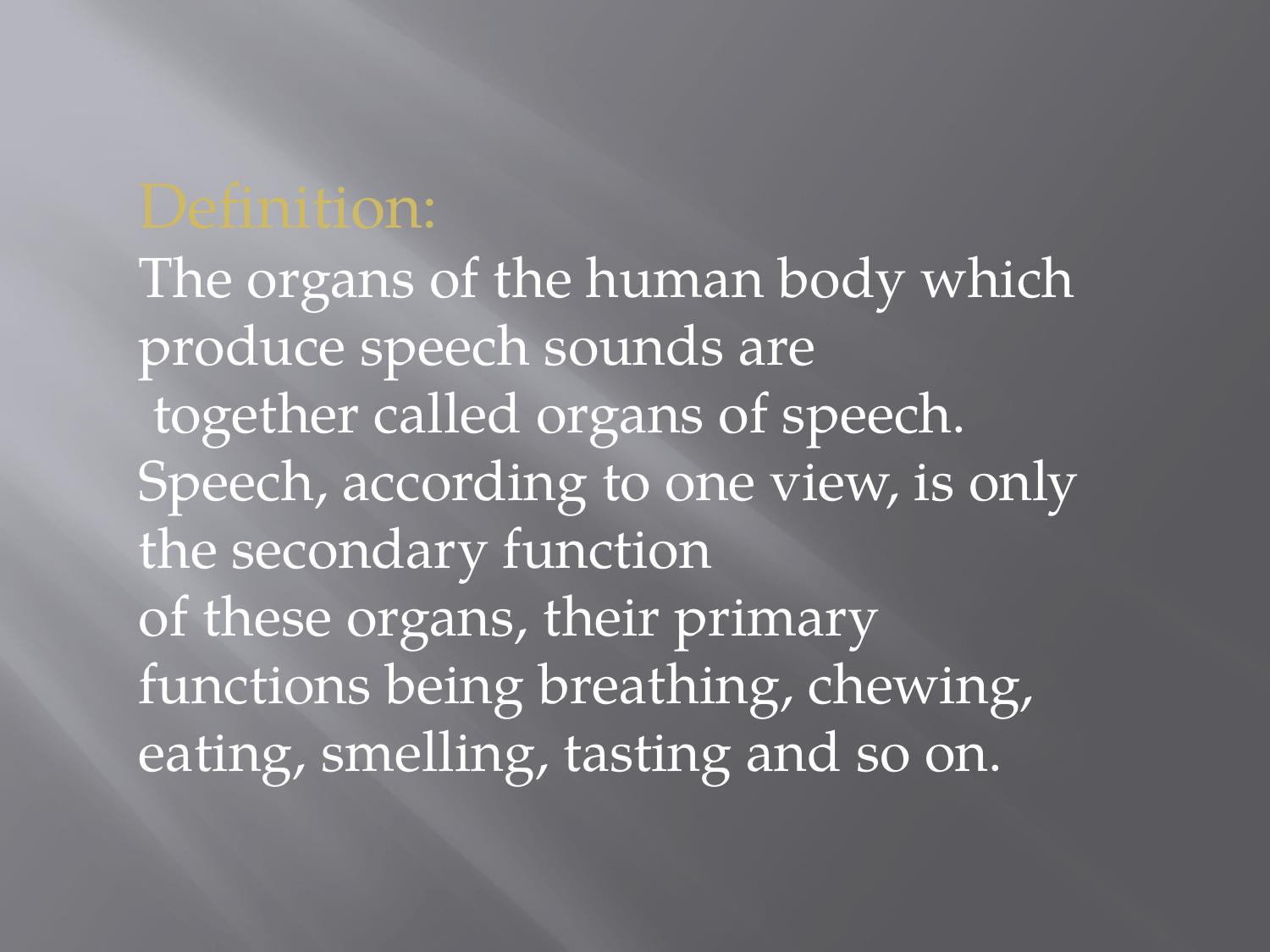

Definition:
The organs of the human body which
produce speech sounds are
 together called organs of speech.
Speech, according to one view, is only
the secondary function
of these organs, their primary
functions being breathing, chewing,
eating, smelling, tasting and so on.